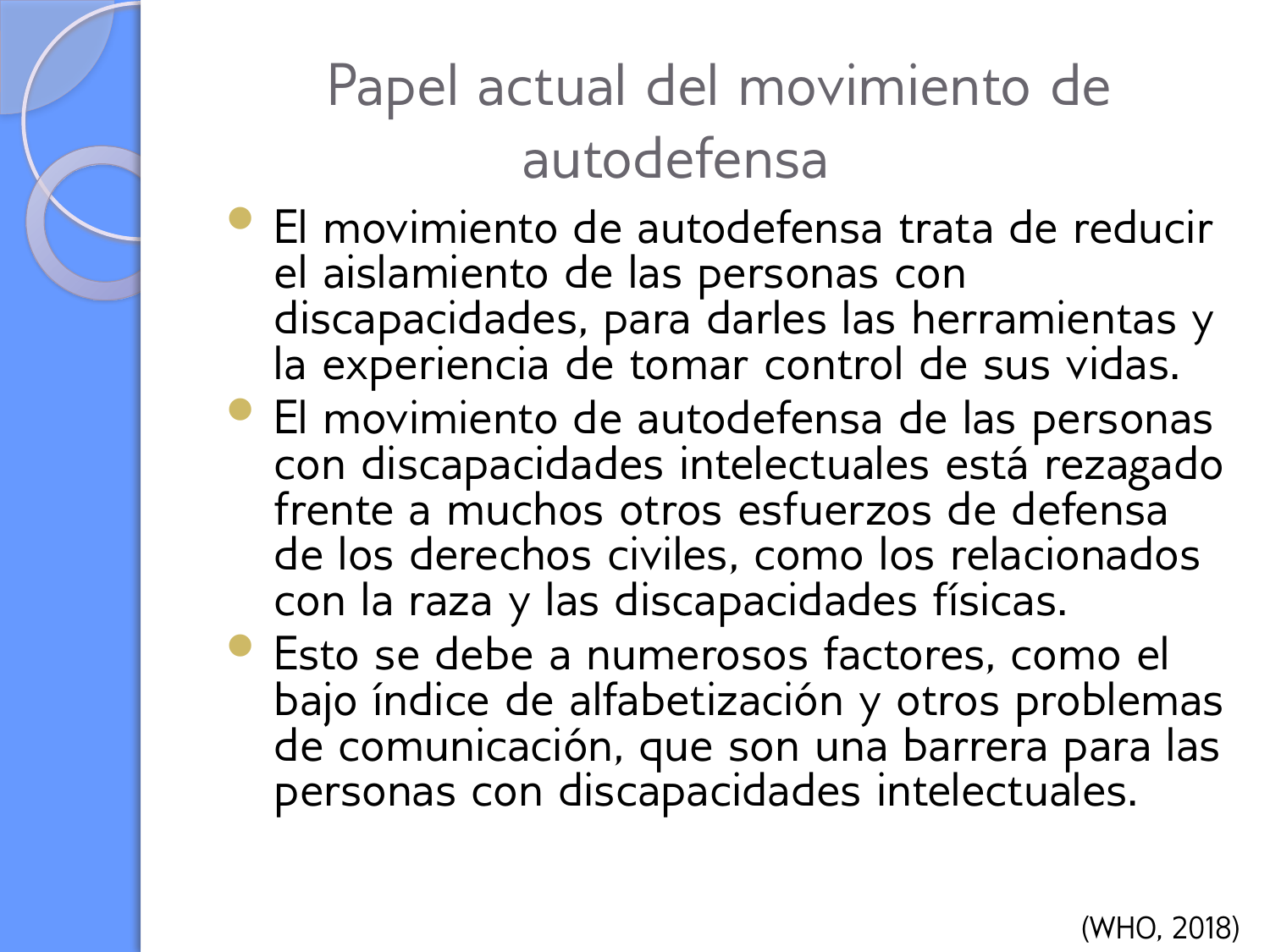

# Papel actual del movimiento de autodefensa
El movimiento de autodefensa trata de reducir el aislamiento de las personas con discapacidades, para darles las herramientas y la experiencia de tomar control de sus vidas.
El movimiento de autodefensa de las personas con discapacidades intelectuales está rezagado frente a muchos otros esfuerzos de defensa de los derechos civiles, como los relacionados con la raza y las discapacidades físicas.
Esto se debe a numerosos factores, como el bajo índice de alfabetización y otros problemas de comunicación, que son una barrera para las personas con discapacidades intelectuales.
(WHO, 2018)